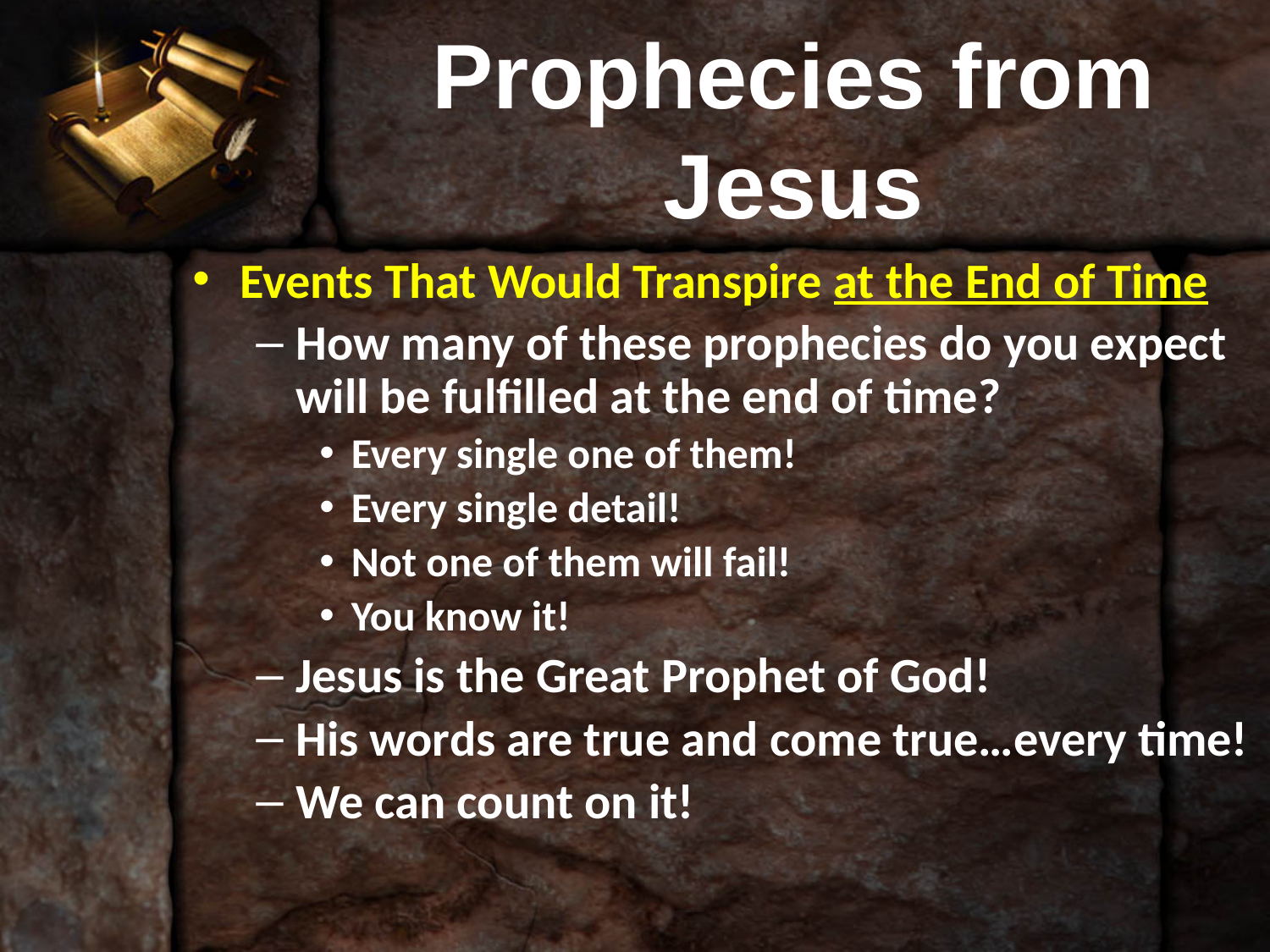

# Prophecies from Jesus
Events That Would Transpire at the End of Time
How many of these prophecies do you expect will be fulfilled at the end of time?
Every single one of them!
Every single detail!
Not one of them will fail!
You know it!
Jesus is the Great Prophet of God!
His words are true and come true…every time!
We can count on it!